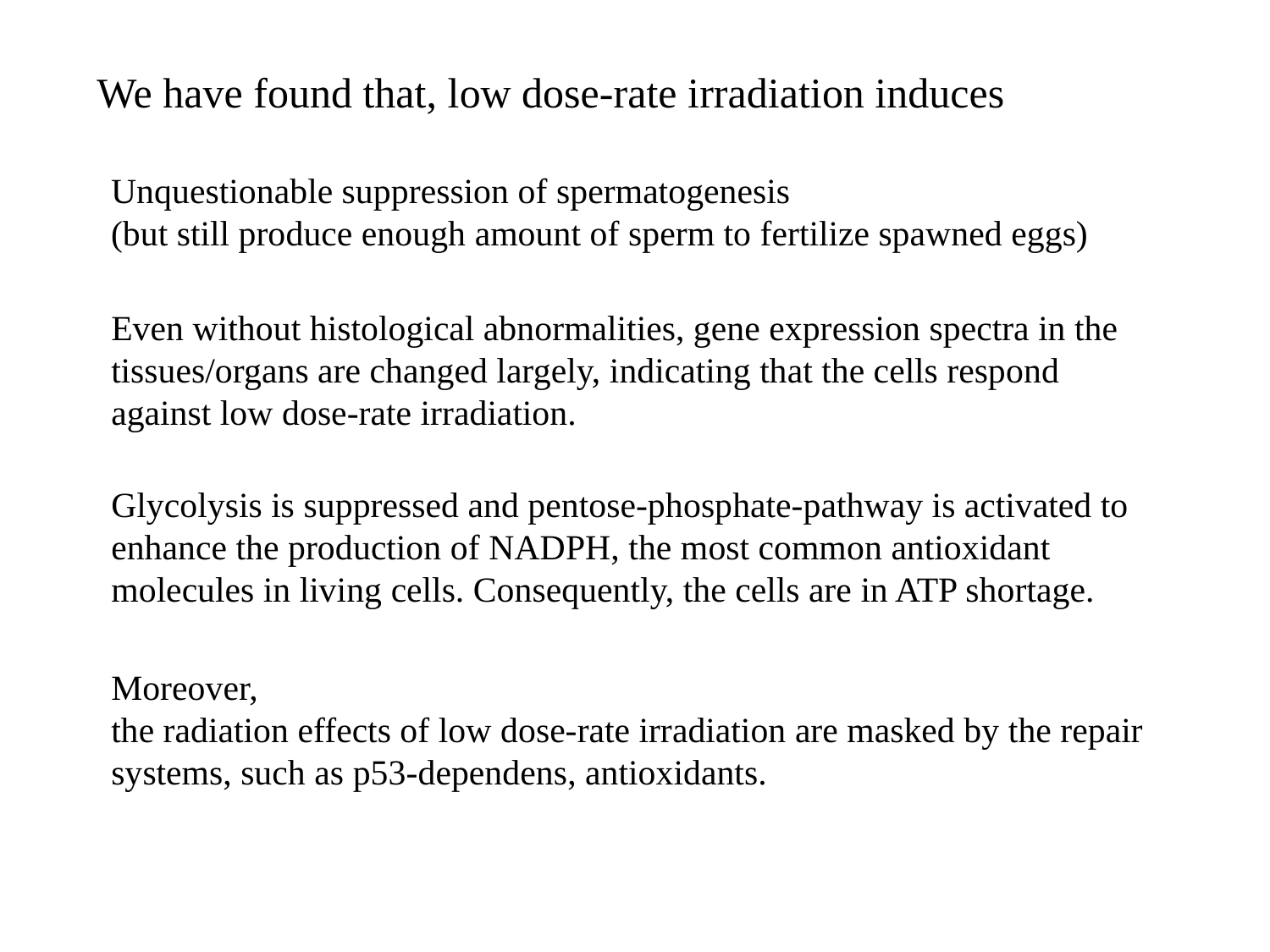

We have found that, low dose-rate irradiation induces
Unquestionable suppression of spermatogenesis
(but still produce enough amount of sperm to fertilize spawned eggs)
Even without histological abnormalities, gene expression spectra in the tissues/organs are changed largely, indicating that the cells respond against low dose-rate irradiation.
Glycolysis is suppressed and pentose-phosphate-pathway is activated to enhance the production of NADPH, the most common antioxidant molecules in living cells. Consequently, the cells are in ATP shortage.
Moreover,
the radiation effects of low dose-rate irradiation are masked by the repair systems, such as p53-dependens, antioxidants.